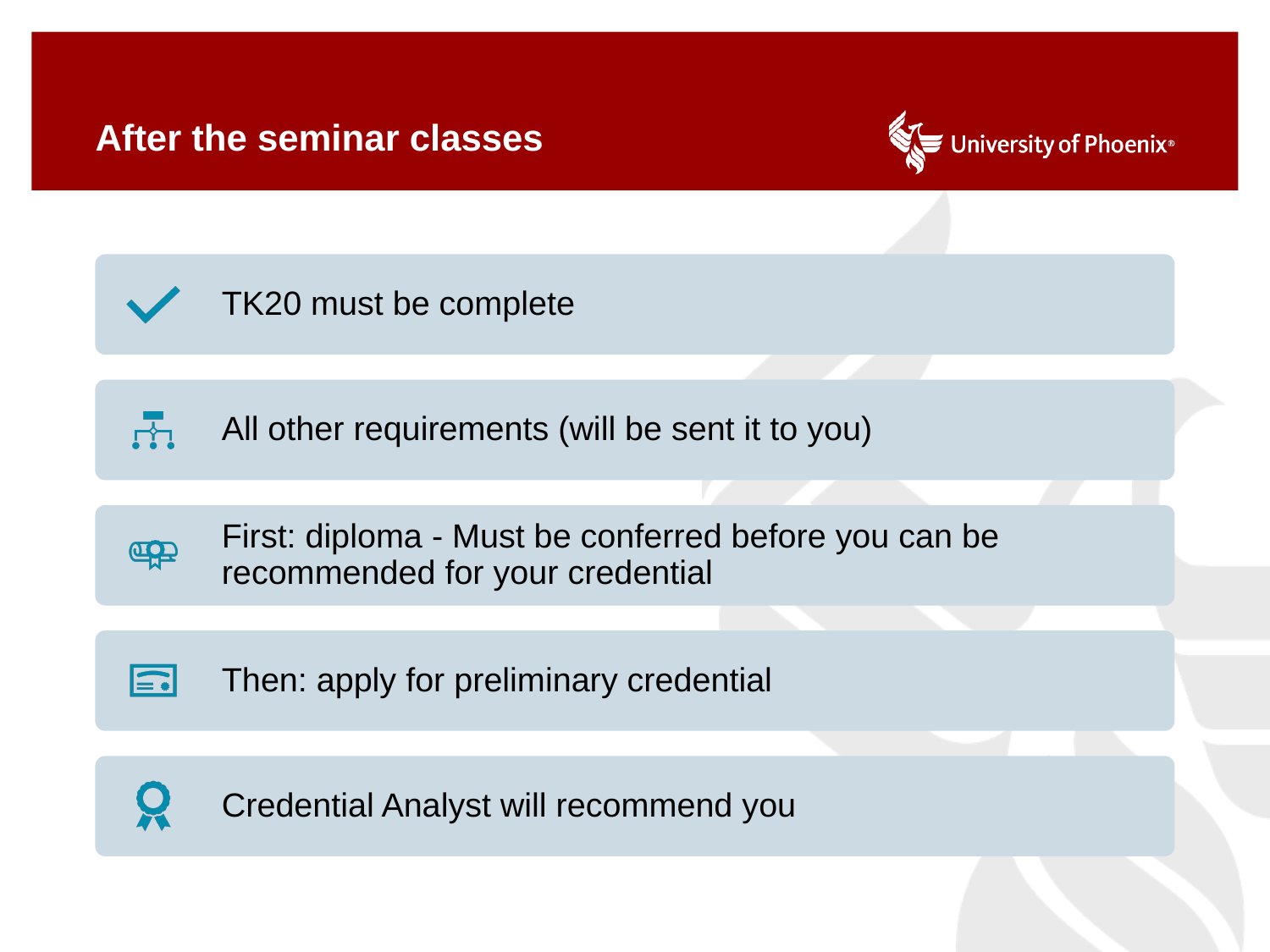

# After the seminar classes
TK20 must be complete
All other requirements (will be sent it to you)
First: diploma - Must be conferred before you can be recommended for your credential
Then: apply for preliminary credential
Credential Analyst will recommend you